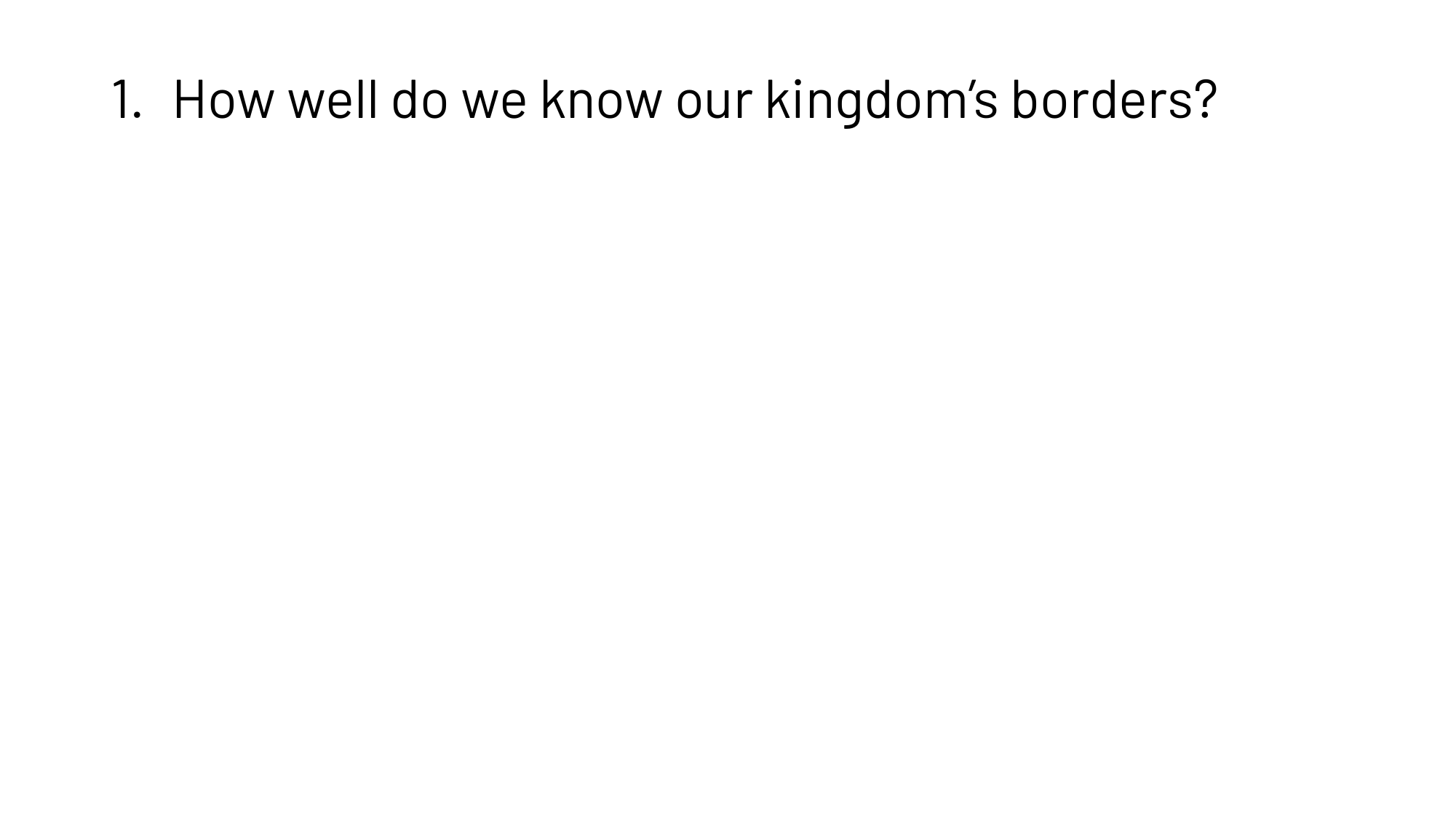

How well do we know our kingdom’s borders?